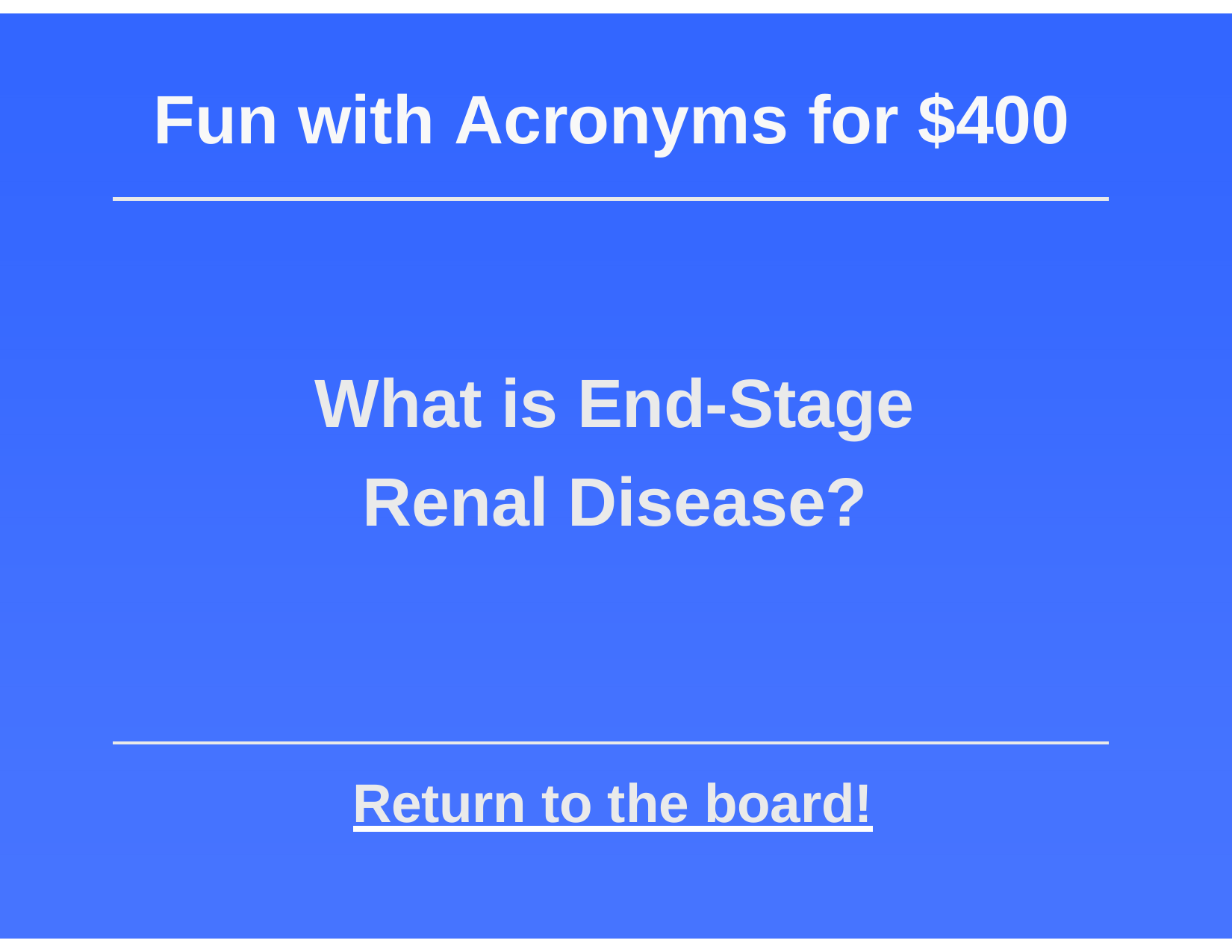

# Fun with Acronyms for $400

What is End-Stage Renal Disease?

Return to the board!